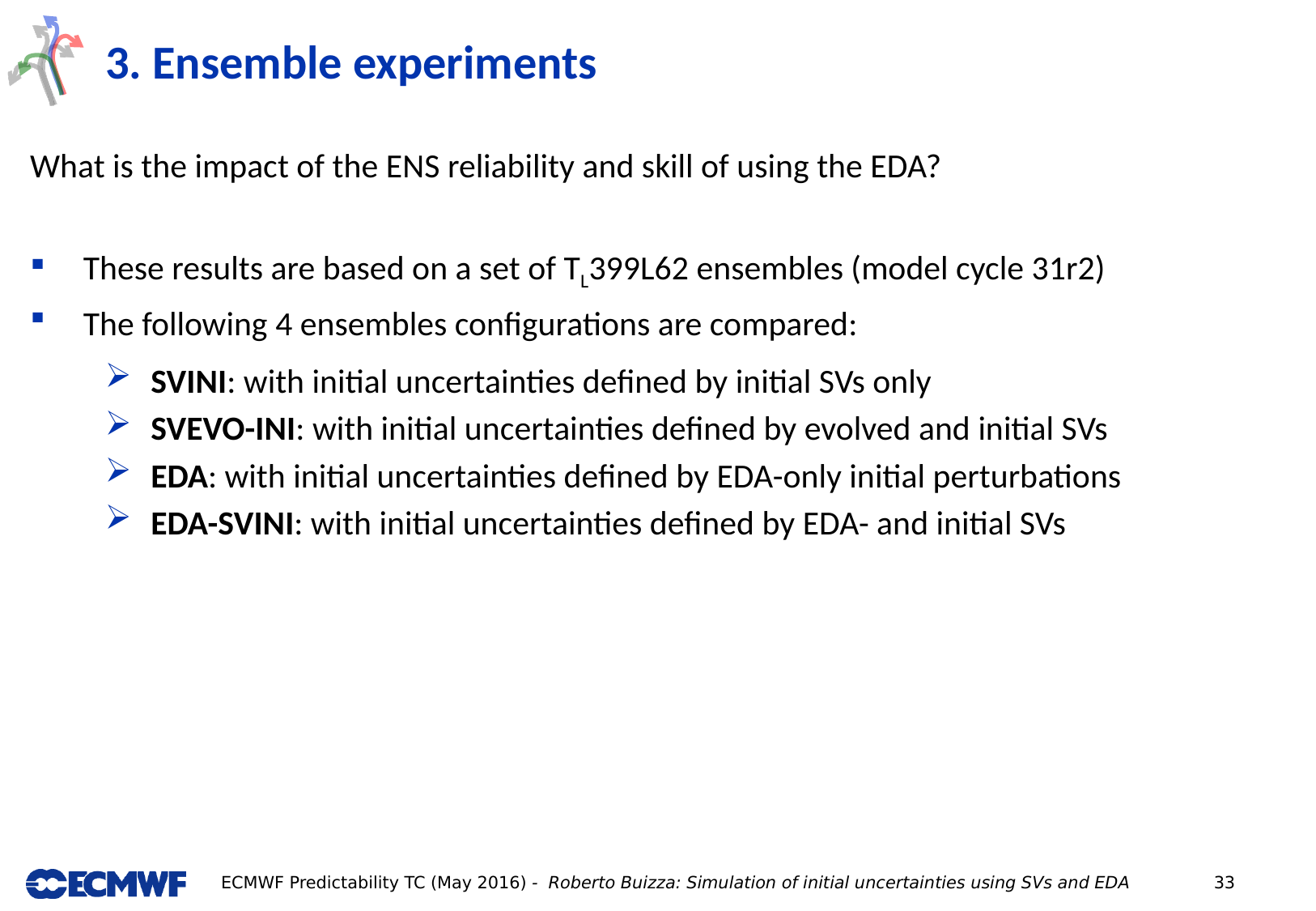

# 3. Ensemble experiments
What is the impact of the ENS reliability and skill of using the EDA?

 These results are based on a set of TL399L62 ensembles (model cycle 31r2)
 The following 4 ensembles configurations are compared:
SVINI: with initial uncertainties defined by initial SVs only
SVEVO-INI: with initial uncertainties defined by evolved and initial SVs
EDA: with initial uncertainties defined by EDA-only initial perturbations
EDA-SVINI: with initial uncertainties defined by EDA- and initial SVs